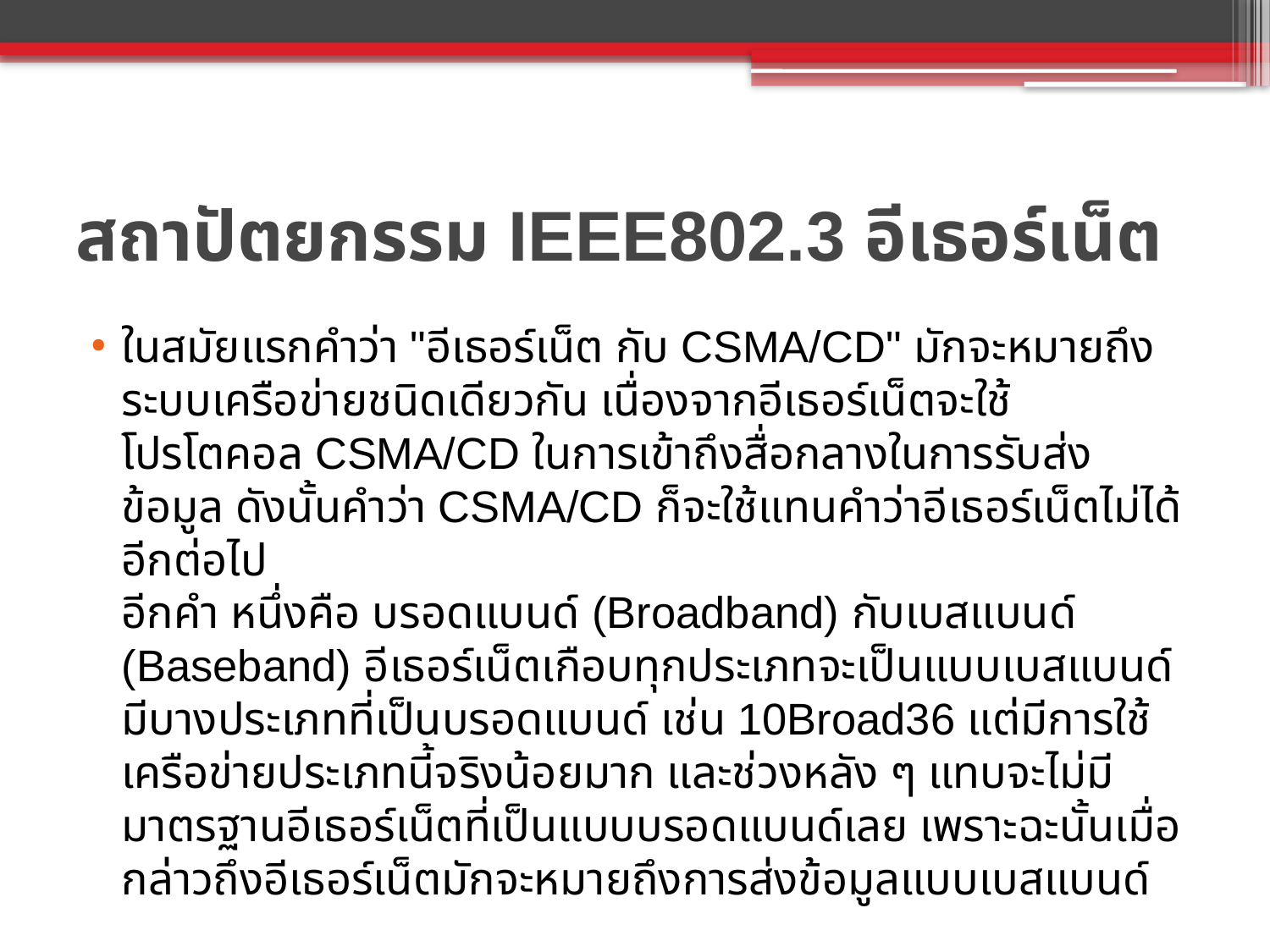

# สถาปัตยกรรม IEEE802.3 อีเธอร์เน็ต
ในสมัยแรกคำว่า "อีเธอร์เน็ต กับ CSMA/CD" มักจะหมายถึงระบบเครือข่ายชนิดเดียวกัน เนื่องจากอีเธอร์เน็ตจะใช้โปรโตคอล CSMA/CD ในการเข้าถึงสื่อกลางในการรับส่งข้อมูล ดังนั้นคำว่า CSMA/CD ก็จะใช้แทนคำว่าอีเธอร์เน็ตไม่ได้อีกต่อไป
อีกคำ หนึ่งคือ บรอดแบนด์ (Broadband) กับเบสแบนด์ (Baseband) อีเธอร์เน็ตเกือบทุกประเภทจะเป็นแบบเบสแบนด์ มีบางประเภทที่เป็นบรอดแบนด์ เช่น 10Broad36 แต่มีการใช้เครือข่ายประเภทนี้จริงน้อยมาก และช่วงหลัง ๆ แทบจะไม่มีมาตรฐานอีเธอร์เน็ตที่เป็นแบบบรอดแบนด์เลย เพราะฉะนั้นเมื่อกล่าวถึงอีเธอร์เน็ตมักจะหมายถึงการส่งข้อมูลแบบเบสแบนด์